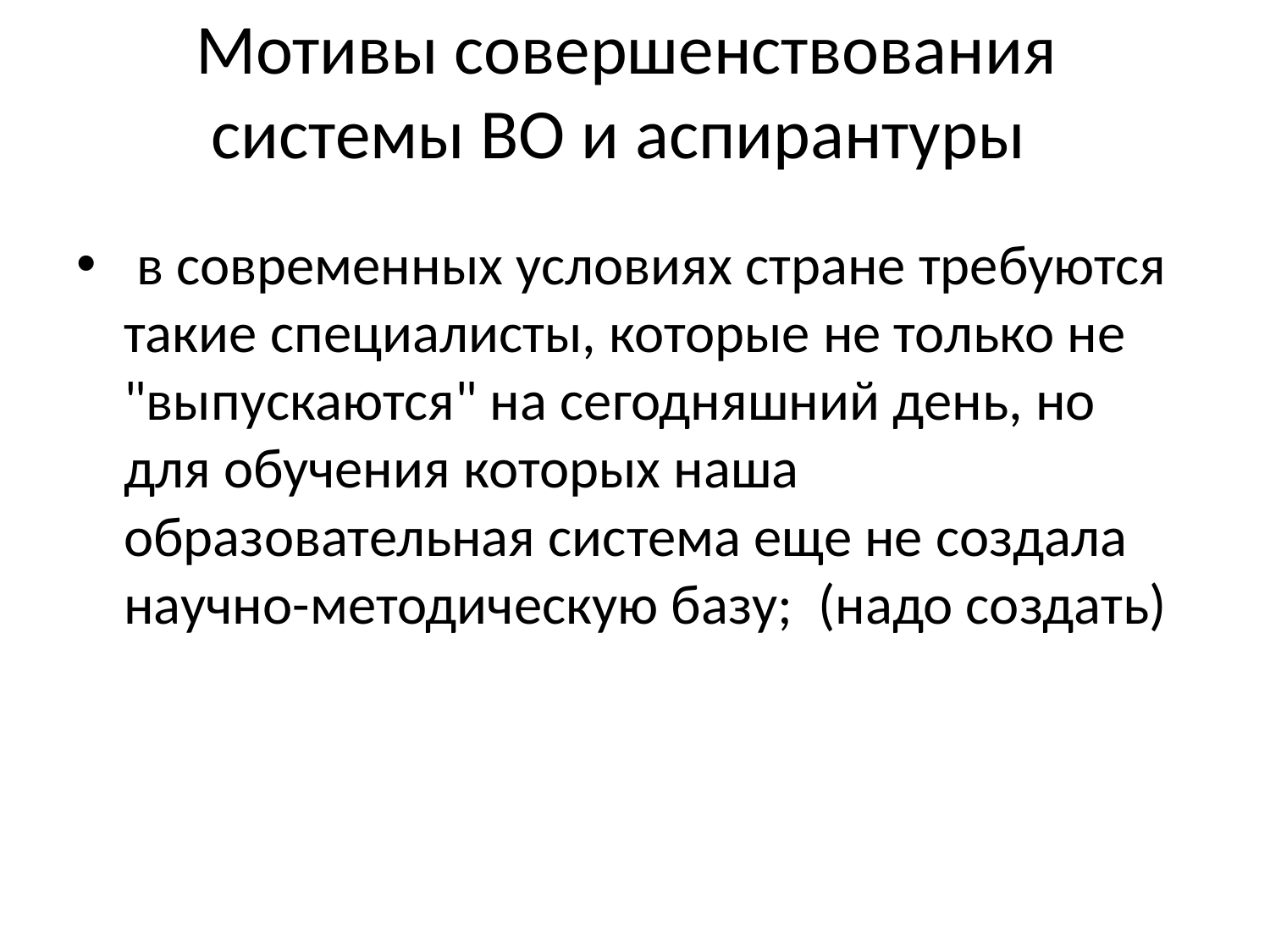

# Мотивы совершенствования системы ВО и аспирантуры
 в современных условиях стране требуются такие специалисты, которые не только не "выпускаются" на сегодняшний день, но для обучения которых наша образовательная система еще не создала научно-методическую базу;  (надо создать)